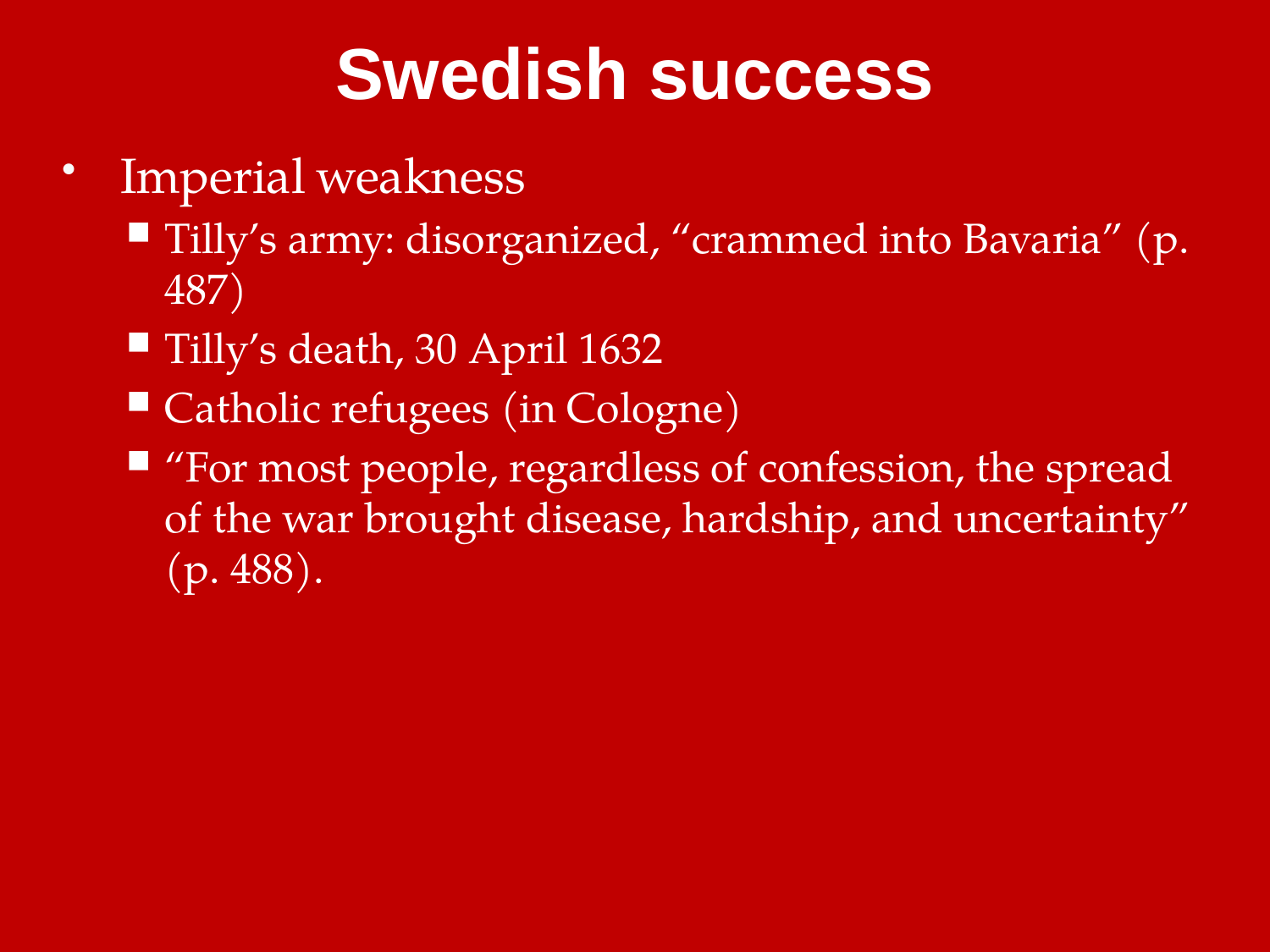

# Swedish success
Imperial weakness
Tilly’s army: disorganized, “crammed into Bavaria” (p. 487)
Tilly’s death, 30 April 1632
Catholic refugees (in Cologne)
“For most people, regardless of confession, the spread of the war brought disease, hardship, and uncertainty” (p. 488).